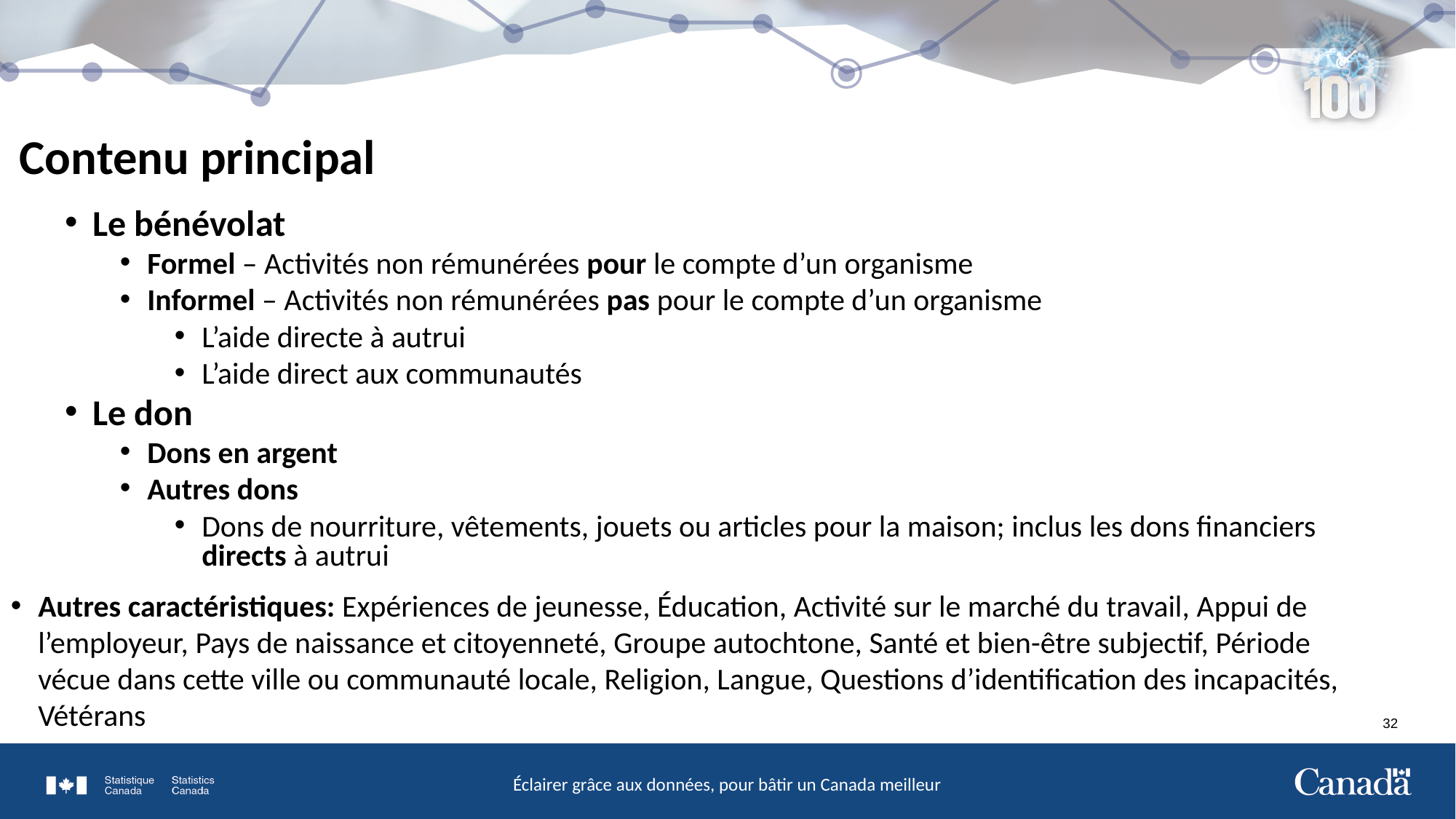

Contenu principal

Le bénévolat
Formel – Activités non rémunérées pour le compte d’un organisme
Informel – Activités non rémunérées pas pour le compte d’un organisme
L’aide directe à autrui
L’aide direct aux communautés
Le don
Dons en argent
Autres dons
Dons de nourriture, vêtements, jouets ou articles pour la maison; inclus les dons financiers directs à autrui
Autres caractéristiques: Expériences de jeunesse, Éducation, Activité sur le marché du travail, Appui de l’employeur, Pays de naissance et citoyenneté, Groupe autochtone, Santé et bien-être subjectif, Période vécue dans cette ville ou communauté locale, Religion, Langue, Questions d’identification des incapacités, Vétérans

32